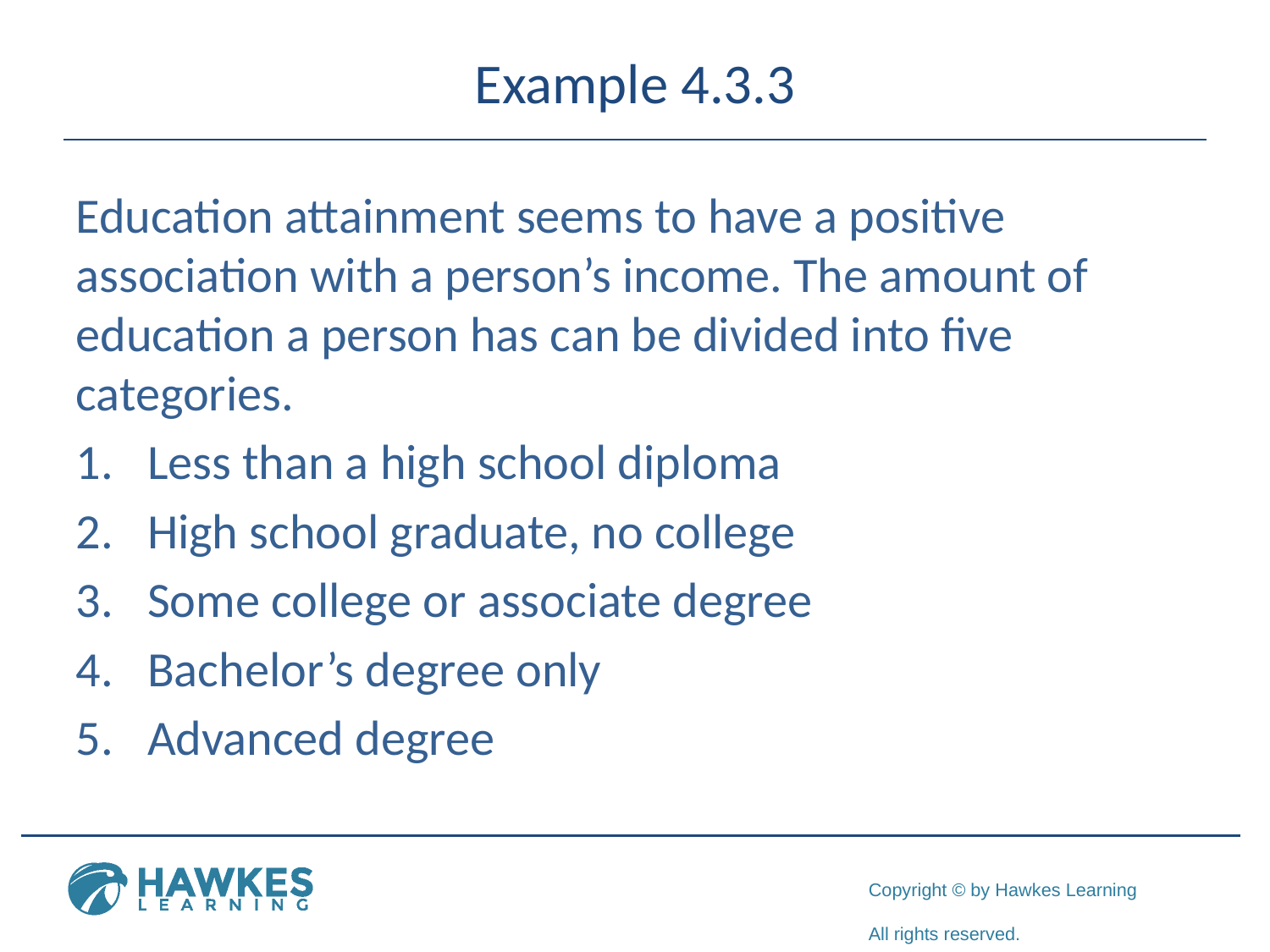

# Example 4.3.3
Education attainment seems to have a positive association with a person’s income. The amount of education a person has can be divided into five categories.
Less than a high school diploma
High school graduate, no college
Some college or associate degree
Bachelor’s degree only
Advanced degree